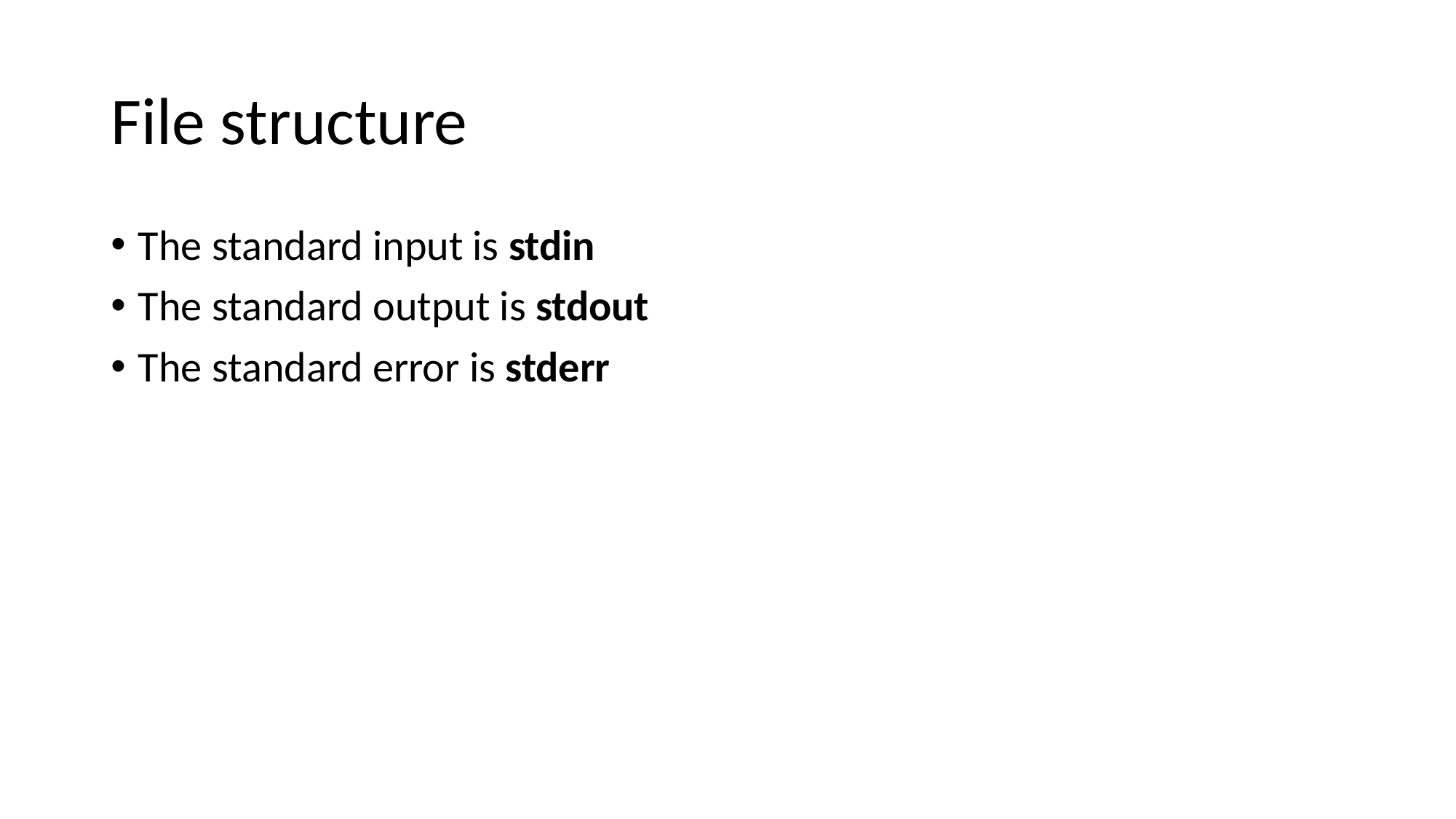

# File structure
The standard input is stdin
The standard output is stdout
The standard error is stderr